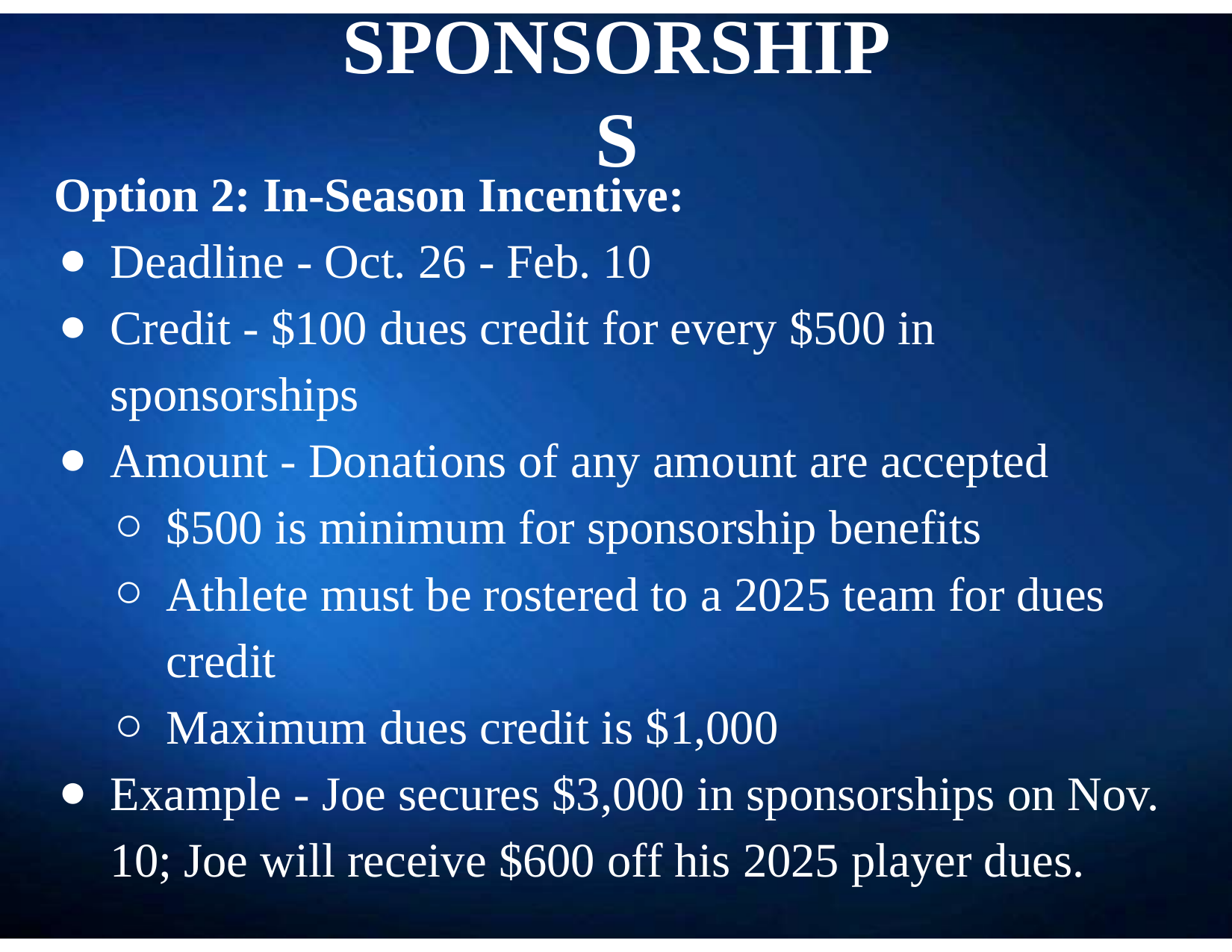

# Sponsorships
Option 2: In-Season Incentive:
Deadline - Oct. 26 - Feb. 10
Credit - $100 dues credit for every $500 in sponsorships
Amount - Donations of any amount are accepted
$500 is minimum for sponsorship benefits
Athlete must be rostered to a 2025 team for dues credit
Maximum dues credit is $1,000
Example - Joe secures $3,000 in sponsorships on Nov. 10; Joe will receive $600 off his 2025 player dues.